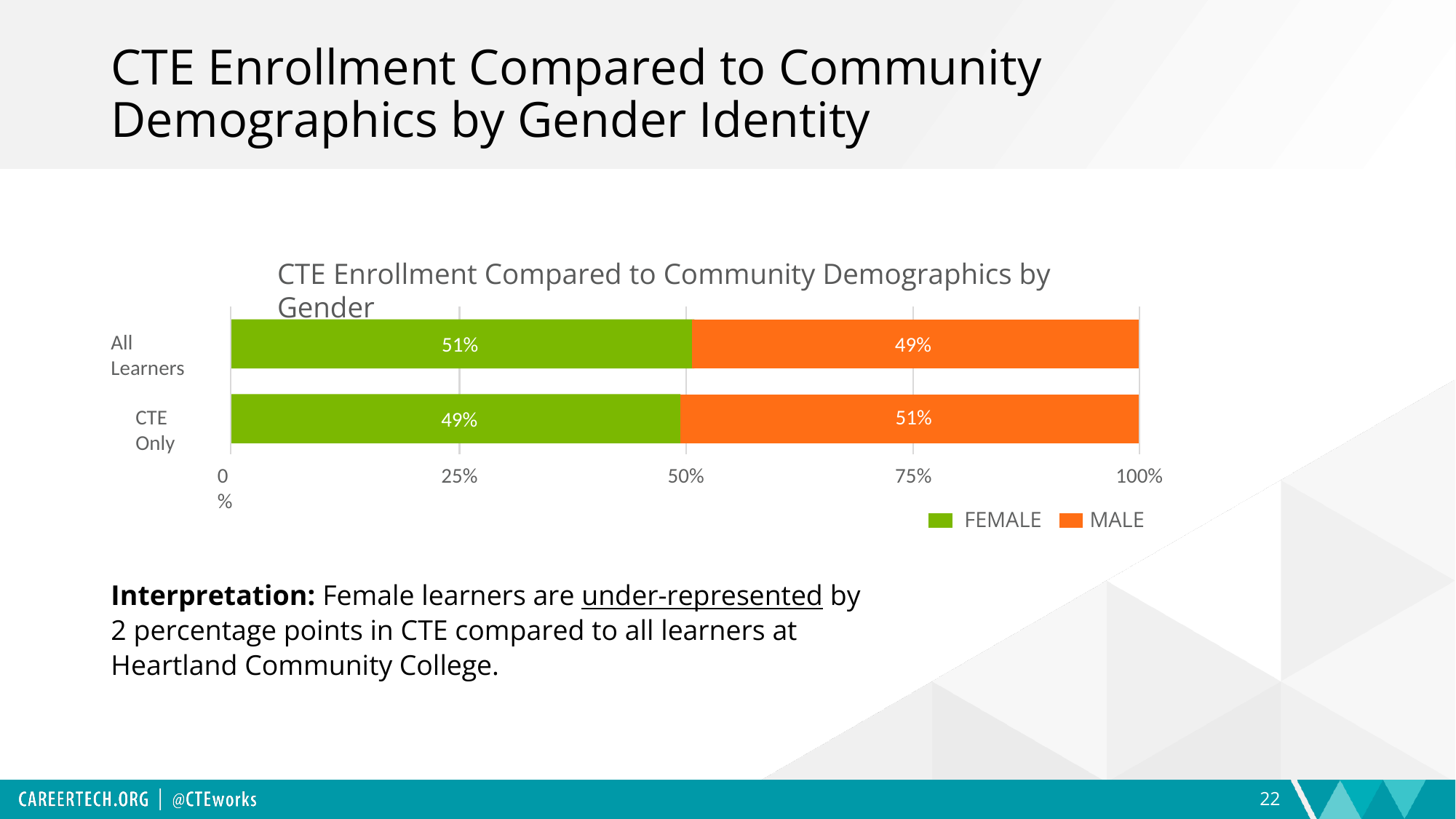

# CTE Enrollment Compared to Community Demographics by Gender Identity
CTE Enrollment Compared to Community Demographics by Gender

All Learners
51%
49%

CTE Only
51%
49%
0%
25%
50%
75%
100%
MALE
FEMALE

Interpretation: Female learners are under-represented by 2 percentage points in CTE compared to all learners at Heartland Community College.
22